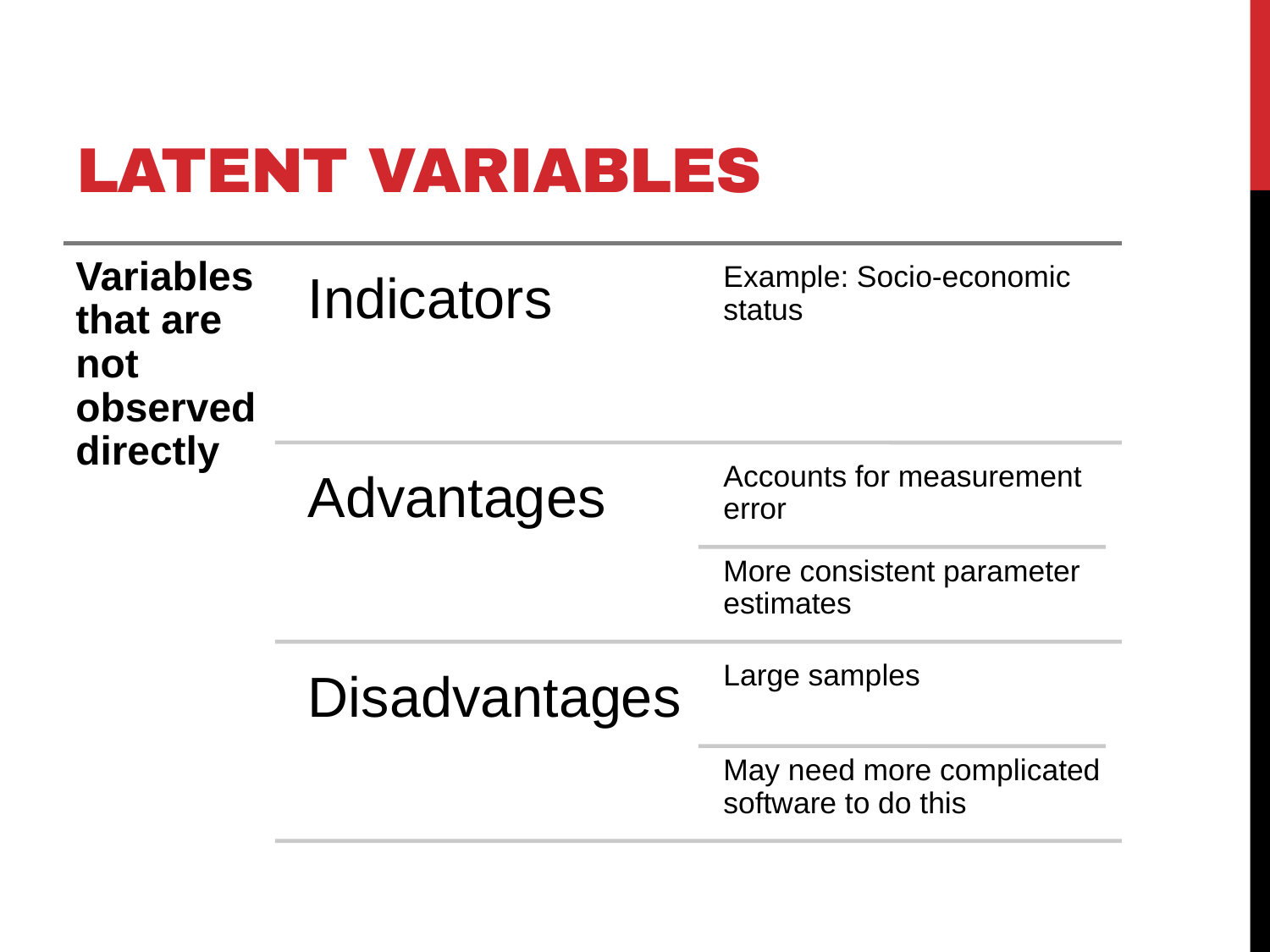

# Latent Variables
Variables that are not observed directly
Indicators
Example: Socio-economic status
Advantages
Accounts for measurement error
More consistent parameter estimates
Disadvantages
Large samples
May need more complicated software to do this